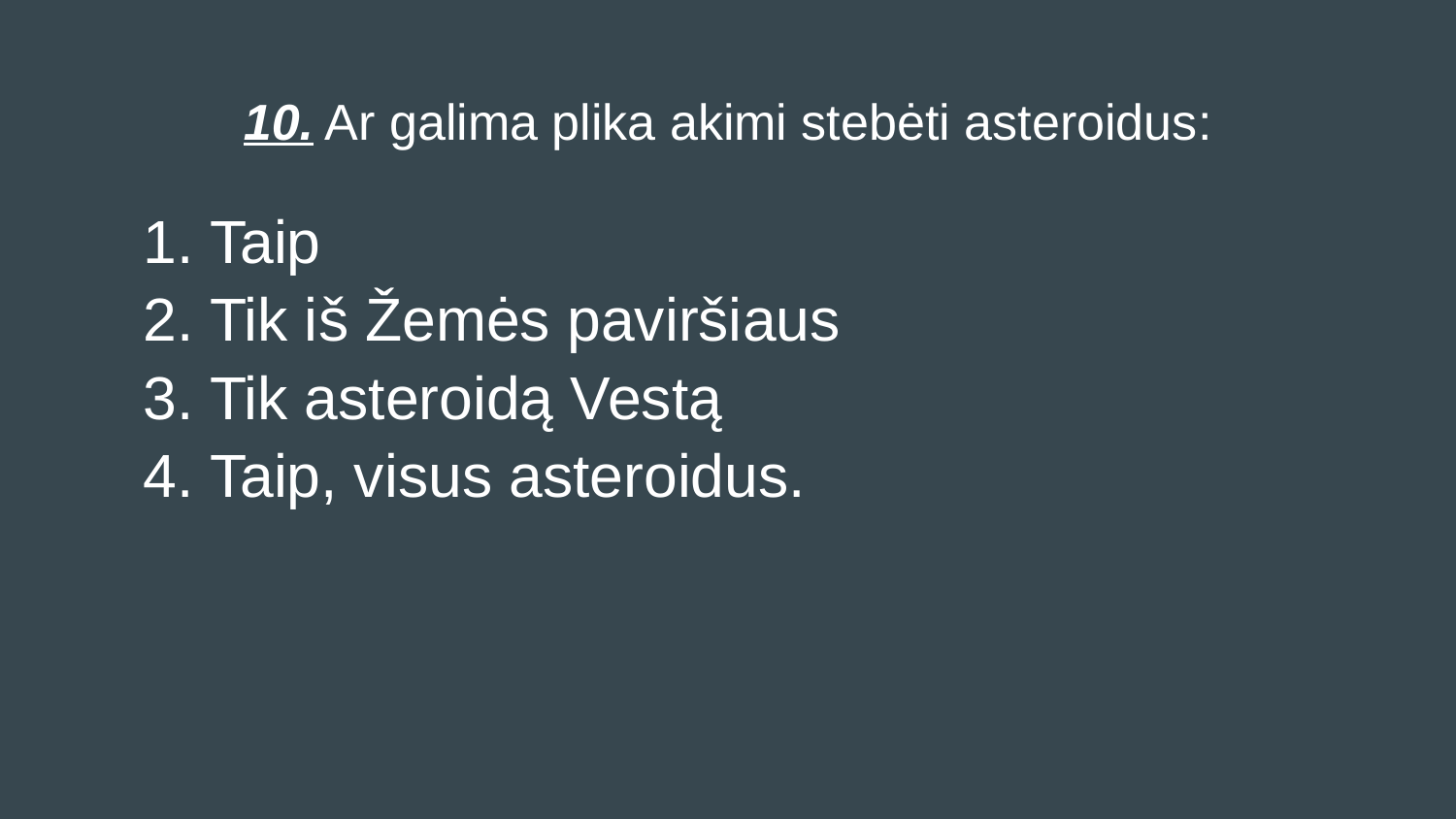

# 10. Ar galima plika akimi stebėti asteroidus:
Taip
Tik iš Žemės paviršiaus
Tik asteroidą Vestą
Taip, visus asteroidus.